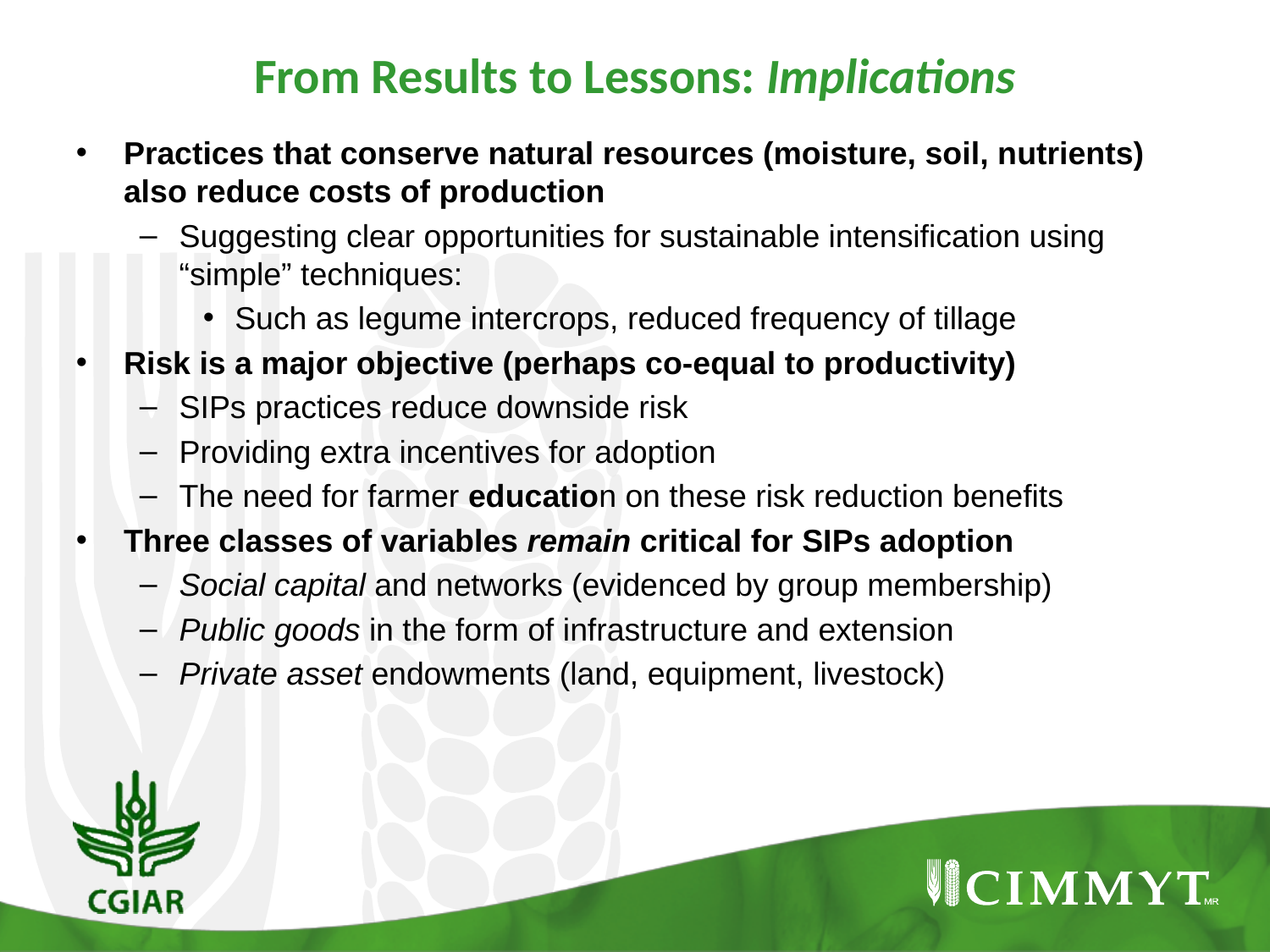

From Results to Lessons: Implications
Practices that conserve natural resources (moisture, soil, nutrients) also reduce costs of production
Suggesting clear opportunities for sustainable intensification using “simple” techniques:
Such as legume intercrops, reduced frequency of tillage
Risk is a major objective (perhaps co-equal to productivity)
SIPs practices reduce downside risk
Providing extra incentives for adoption
The need for farmer education on these risk reduction benefits
Three classes of variables remain critical for SIPs adoption
Social capital and networks (evidenced by group membership)
Public goods in the form of infrastructure and extension
Private asset endowments (land, equipment, livestock)